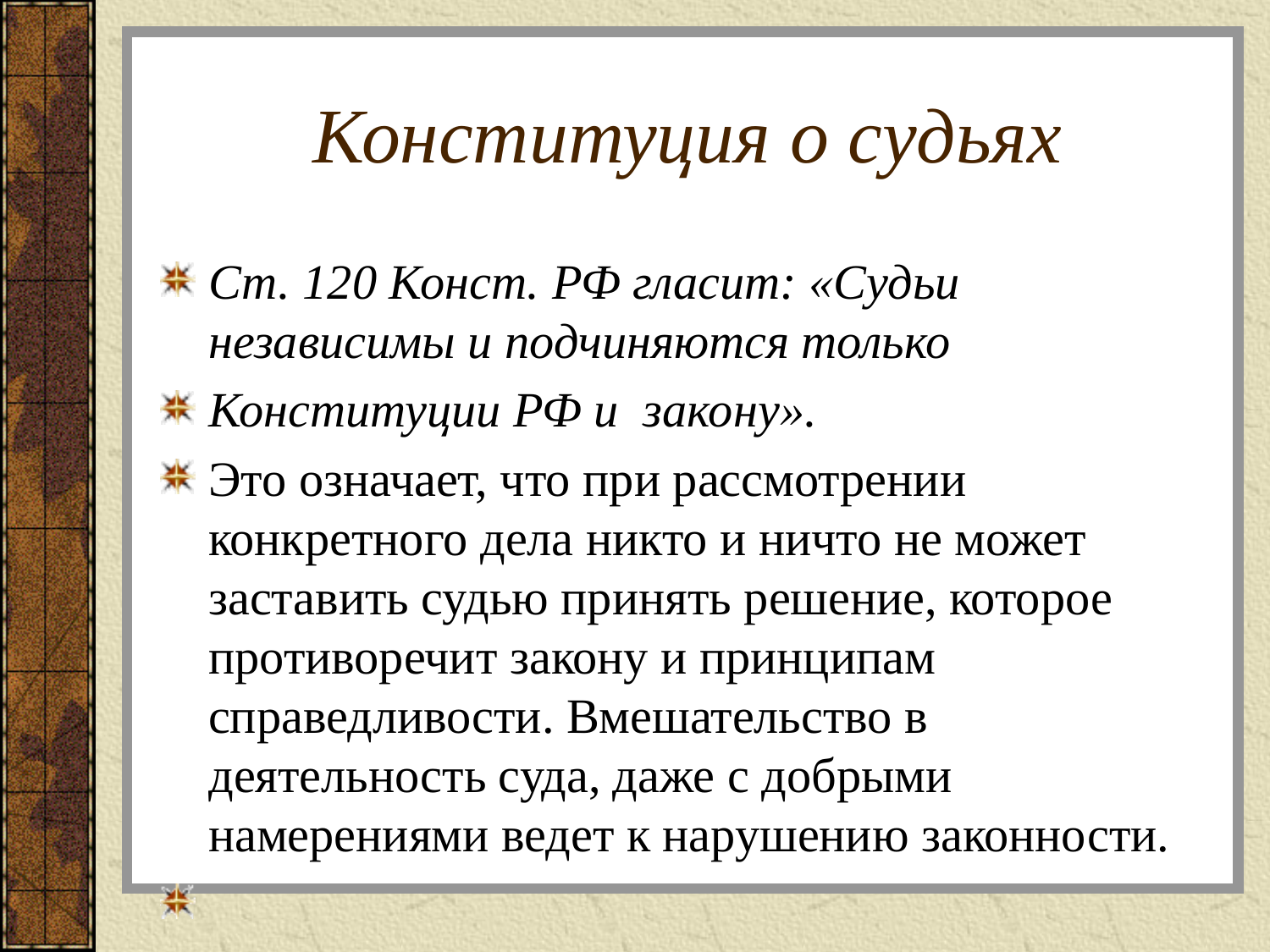

# Конституция о судьях
Ст. 120 Конст. РФ гласит: «Судьи независимы и подчиняются только
Конституции РФ и  закону».
Это означает, что при рассмотрении конкретного дела никто и ничто не может заставить судью принять решение, которое противоречит закону и принципам справедливости. Вмешательство в деятельность суда, даже с добрыми намерениями ведет к нарушению законности.